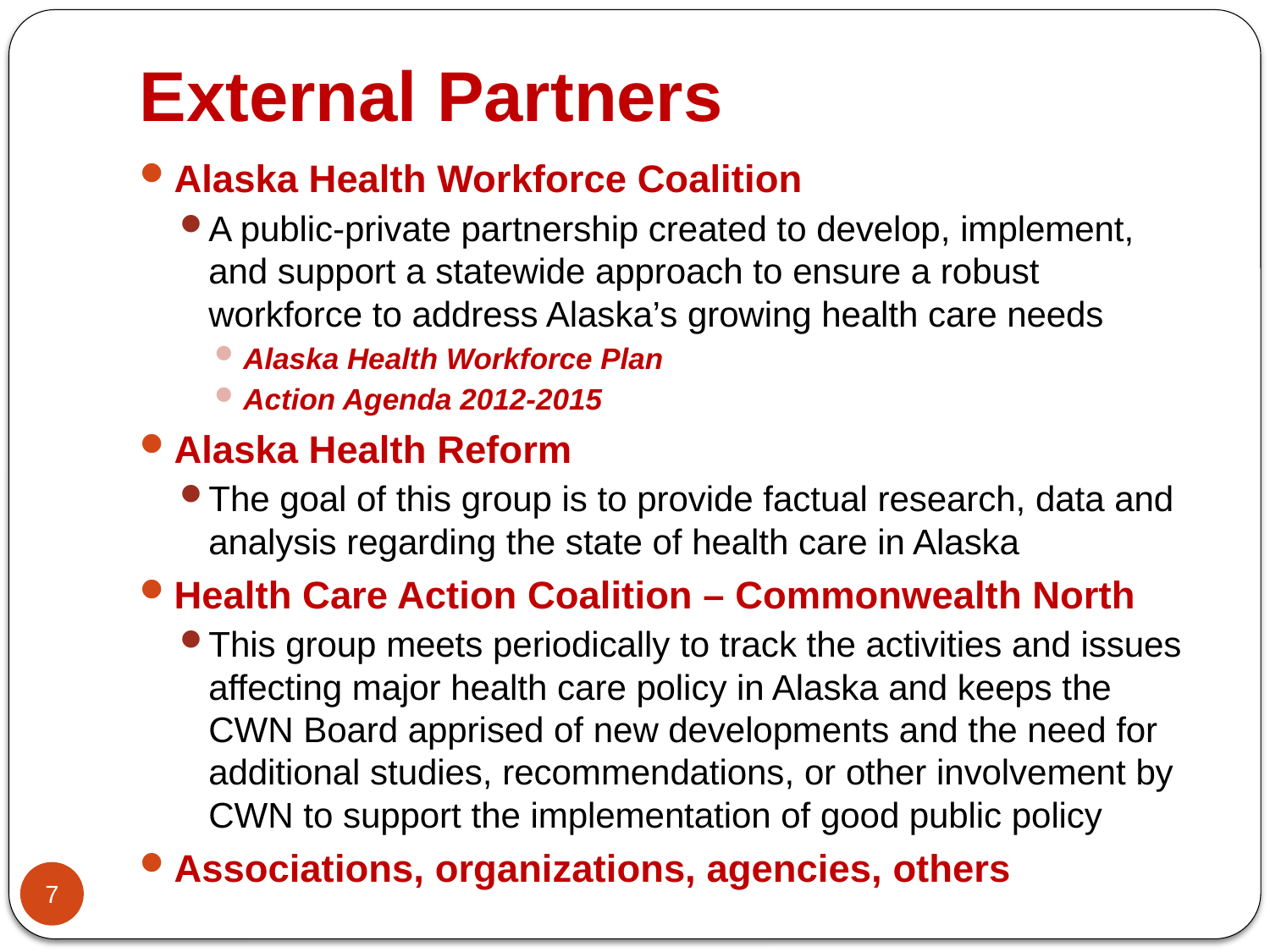

# External Partners
Alaska Health Workforce Coalition
A public-private partnership created to develop, implement, and support a statewide approach to ensure a robust workforce to address Alaska’s growing health care needs
Alaska Health Workforce Plan
Action Agenda 2012-2015
Alaska Health Reform
The goal of this group is to provide factual research, data and analysis regarding the state of health care in Alaska
Health Care Action Coalition – Commonwealth North
This group meets periodically to track the activities and issues affecting major health care policy in Alaska and keeps the CWN Board apprised of new developments and the need for additional studies, recommendations, or other involvement by CWN to support the implementation of good public policy
Associations, organizations, agencies, others

7